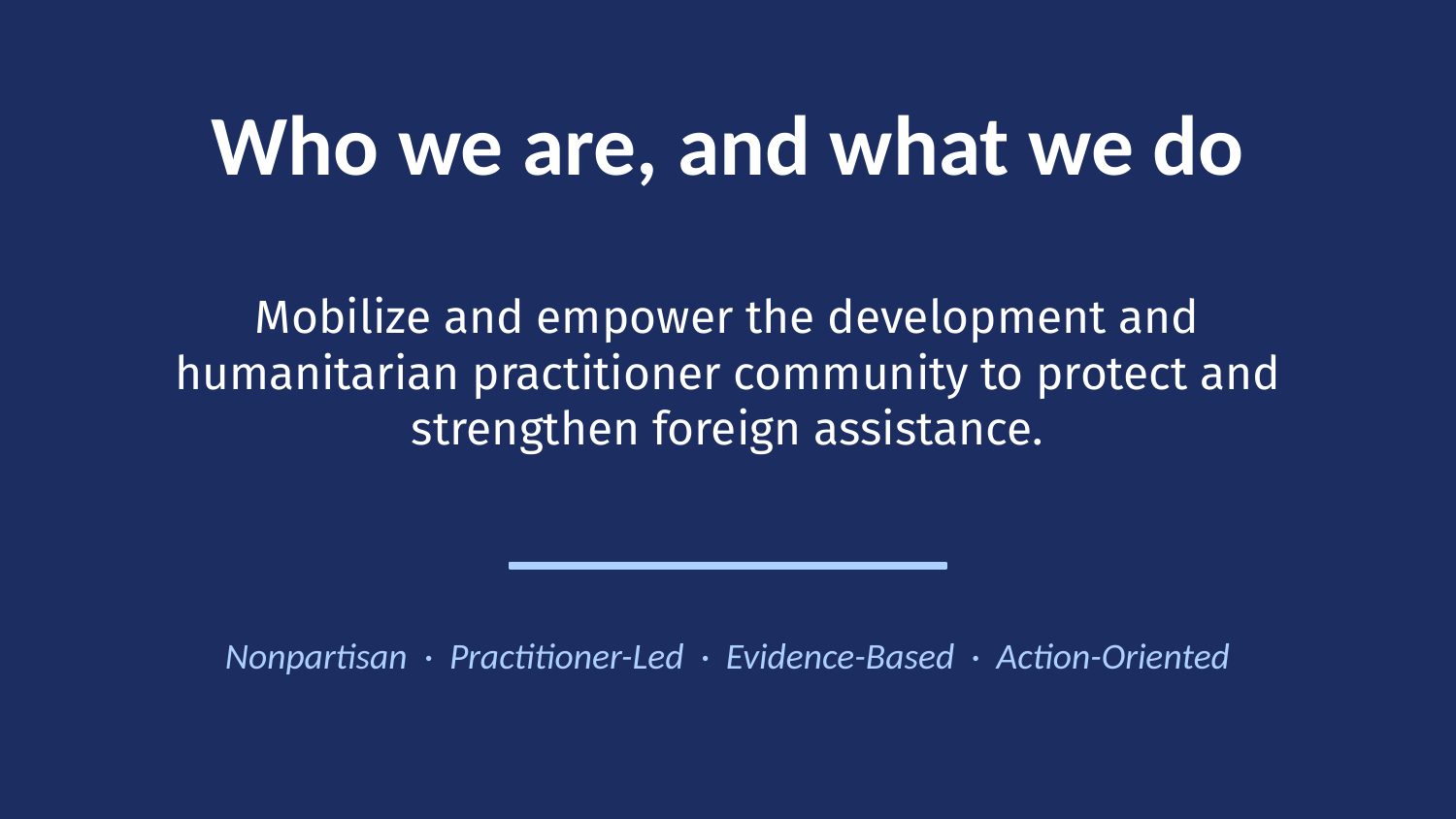

Who we are, and what we do
Mobilize and empower the development and humanitarian practitioner community to protect and strengthen foreign assistance.

Nonpartisan  ·  Practitioner-Led  ·  Evidence-Based  ·  Action-Oriented